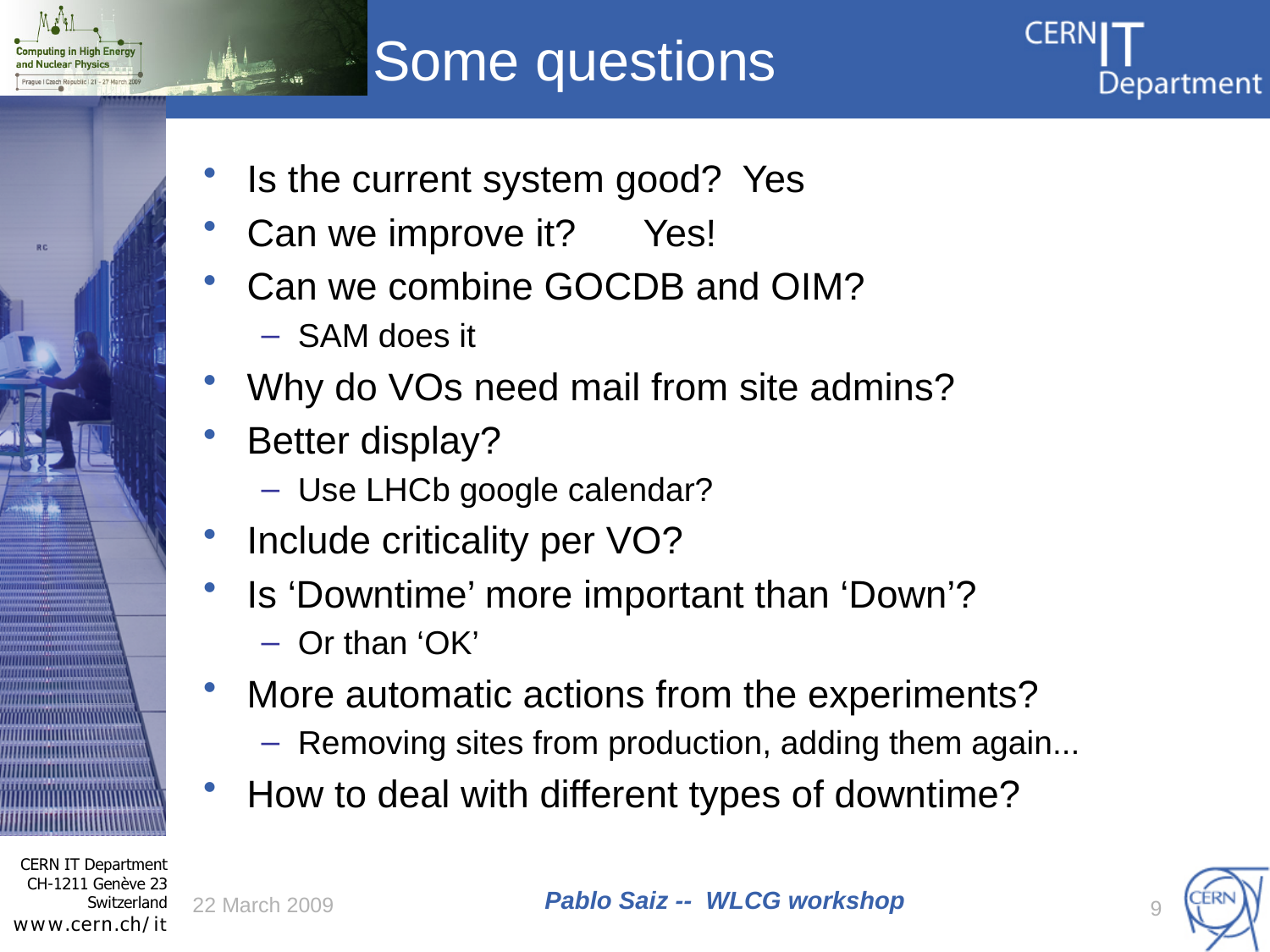

# Some questions
Is the current system good?			Yes
Can we improve it?				Yes!
Can we combine GOCDB and OIM?
SAM does it
Why do VOs need mail from site admins?
Better display?
Use LHCb google calendar?
Include criticality per VO?
Is ‘Downtime’ more important than ‘Down’?
Or than ‘OK’
More automatic actions from the experiments?
Removing sites from production, adding them again...
How to deal with different types of downtime?
22 March 2009
Pablo Saiz --  WLCG workshop
9